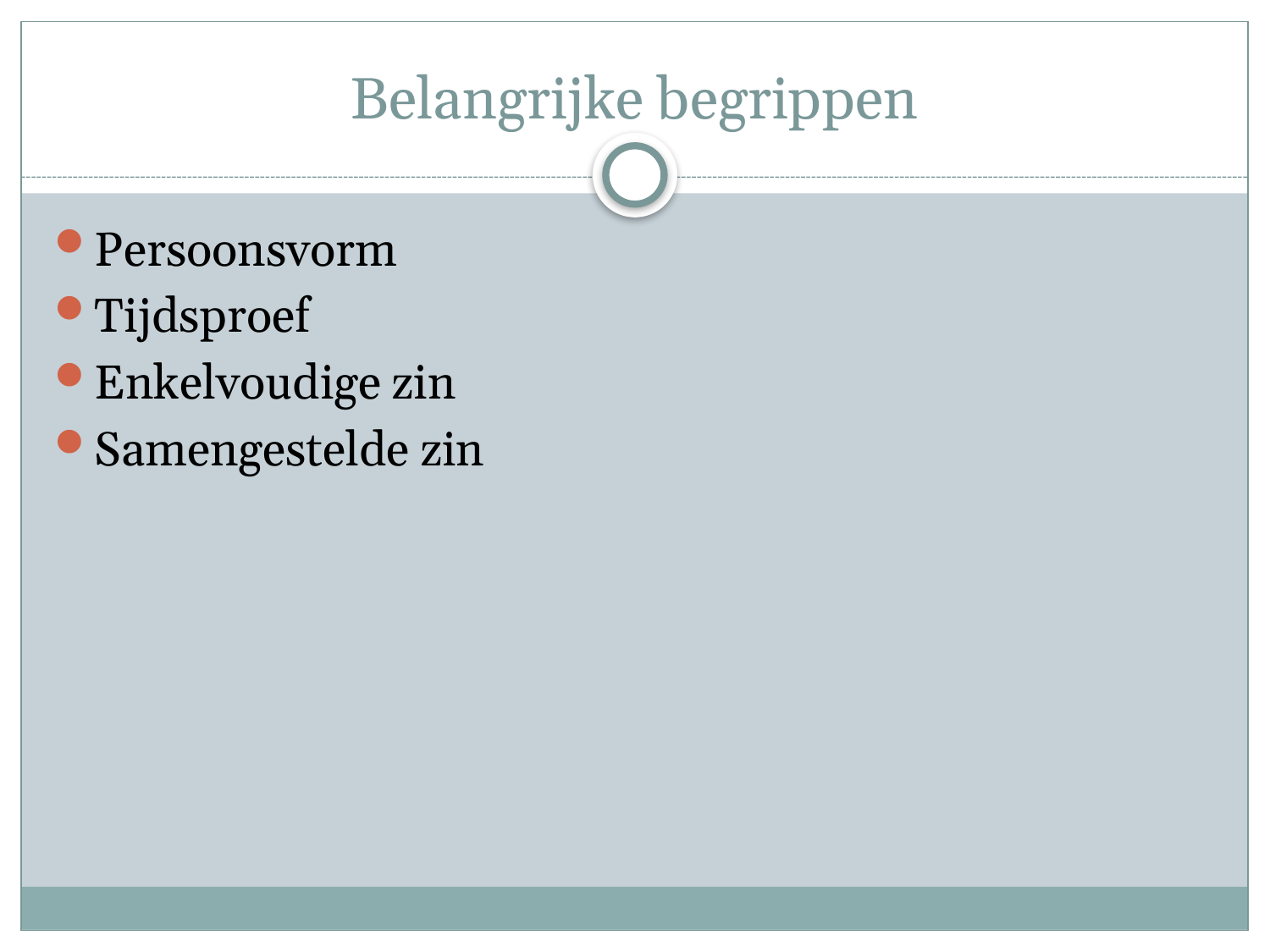

# Belangrijke begrippen
Persoonsvorm
Tijdsproef
Enkelvoudige zin
Samengestelde zin